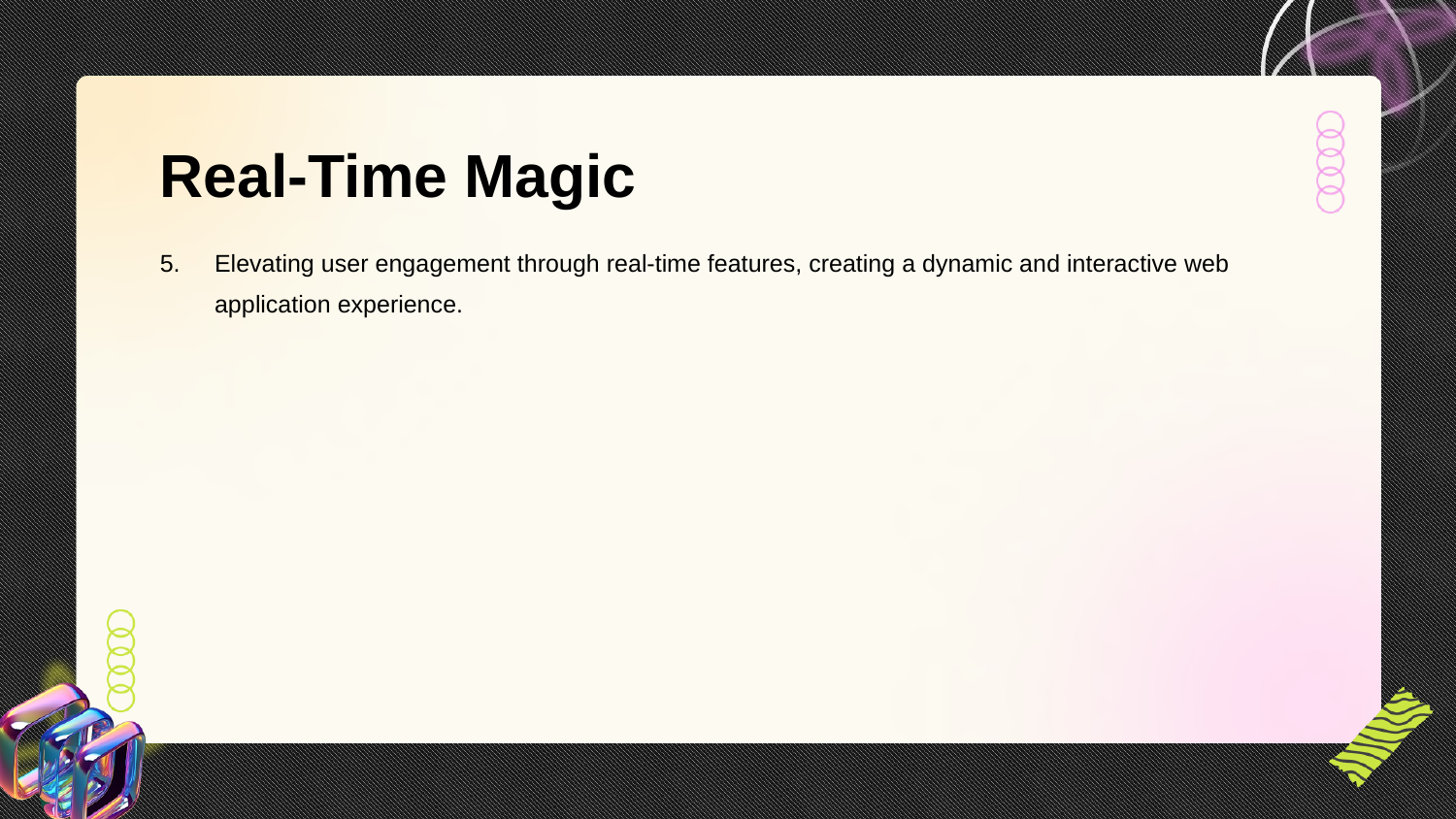

Real-Time Magic
Elevating user engagement through real-time features, creating a dynamic and interactive web application experience.